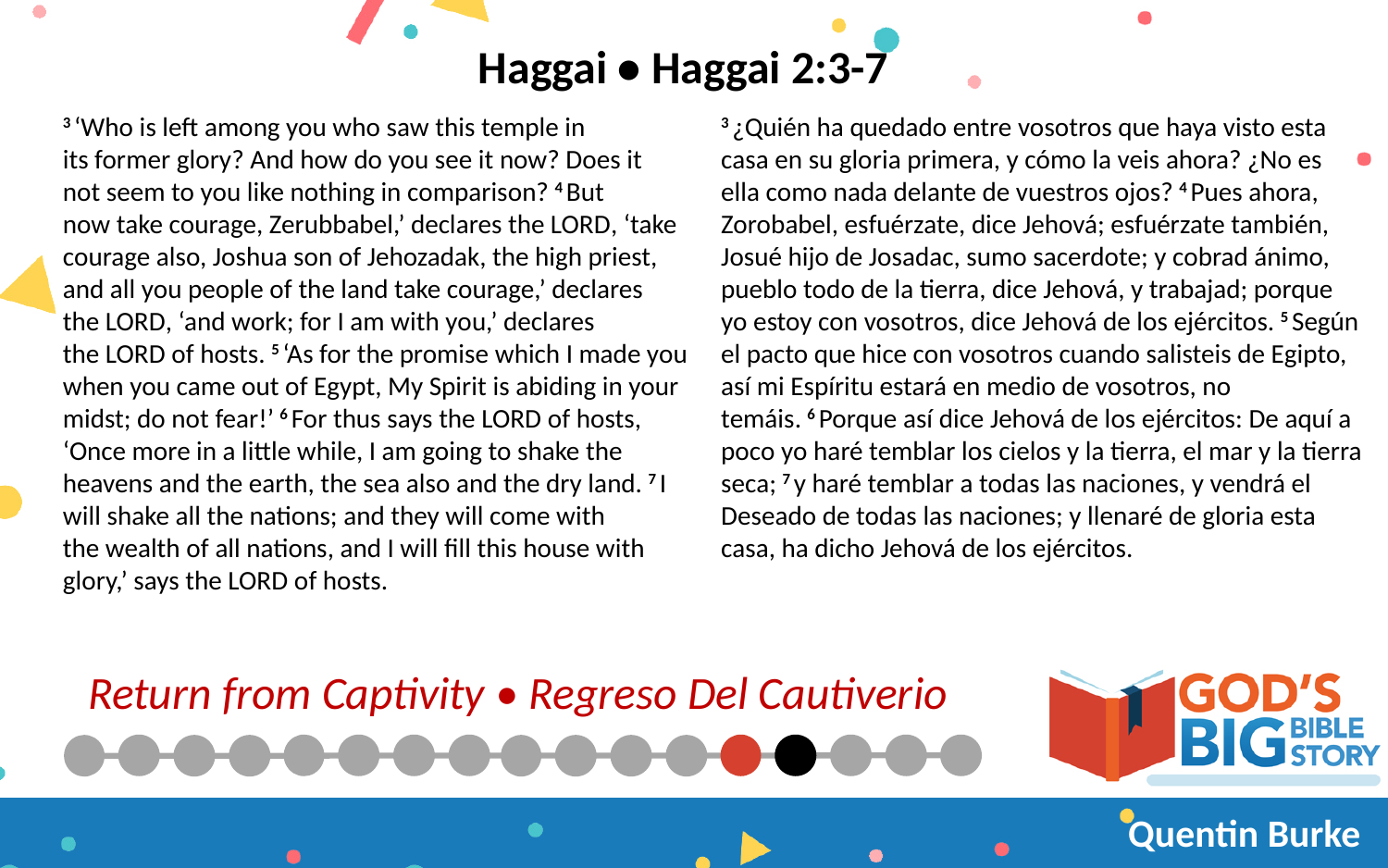

Haggai • Haggai 2:3-7
3 ‘Who is left among you who saw this temple in its former glory? And how do you see it now? Does it not seem to you like nothing in comparison? 4 But now take courage, Zerubbabel,’ declares the Lord, ‘take courage also, Joshua son of Jehozadak, the high priest, and all you people of the land take courage,’ declares the Lord, ‘and work; for I am with you,’ declares the Lord of hosts. 5 ‘As for the promise which I made you when you came out of Egypt, My Spirit is abiding in your midst; do not fear!’ 6 For thus says the Lord of hosts, ‘Once more in a little while, I am going to shake the heavens and the earth, the sea also and the dry land. 7 I will shake all the nations; and they will come with the wealth of all nations, and I will fill this house with glory,’ says the Lord of hosts.
3 ¿Quién ha quedado entre vosotros que haya visto esta casa en su gloria primera, y cómo la veis ahora? ¿No es ella como nada delante de vuestros ojos? 4 Pues ahora, Zorobabel, esfuérzate, dice Jehová; esfuérzate también, Josué hijo de Josadac, sumo sacerdote; y cobrad ánimo, pueblo todo de la tierra, dice Jehová, y trabajad; porque yo estoy con vosotros, dice Jehová de los ejércitos. 5 Según el pacto que hice con vosotros cuando salisteis de Egipto, así mi Espíritu estará en medio de vosotros, no temáis. 6 Porque así dice Jehová de los ejércitos: De aquí a poco yo haré temblar los cielos y la tierra, el mar y la tierra seca; 7 y haré temblar a todas las naciones, y vendrá el Deseado de todas las naciones; y llenaré de gloria esta casa, ha dicho Jehová de los ejércitos.
# Return from Captivity • Regreso Del Cautiverio

Quentin Burke